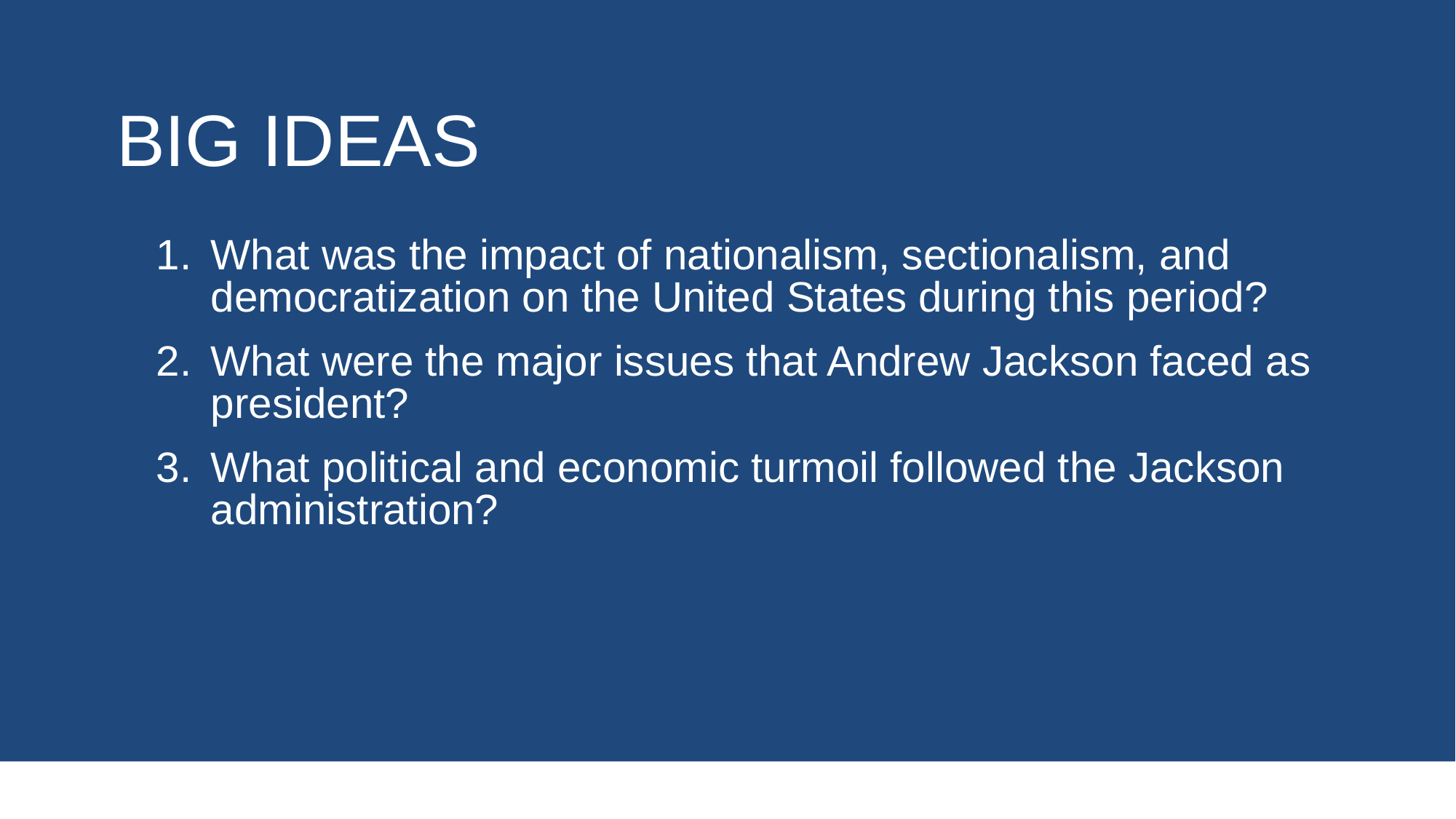

# Big Ideas
What was the impact of nationalism, sectionalism, and democratization on the United States during this period?
What were the major issues that Andrew Jackson faced as president?
What political and economic turmoil followed the Jackson administration?